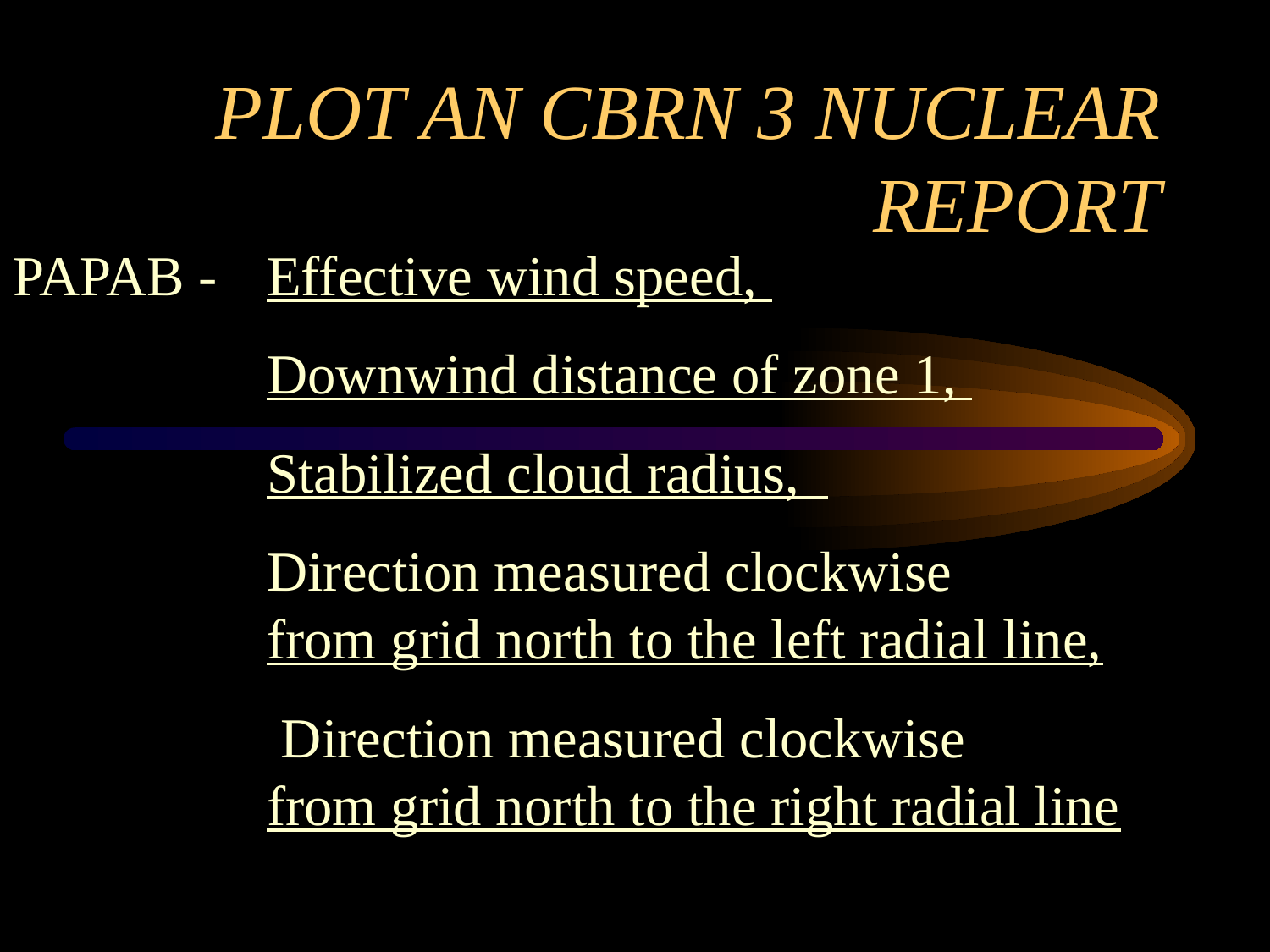

# PLOT AN CBRN 3 NUCLEAR REPORT
PAPAB - 	Effective wind speed,

		Downwind distance of zone 1,

		Stabilized cloud radius,

		Direction measured clockwise 				from grid north to the left radial line,

		 Direction measured clockwise 				from grid north to the right radial line